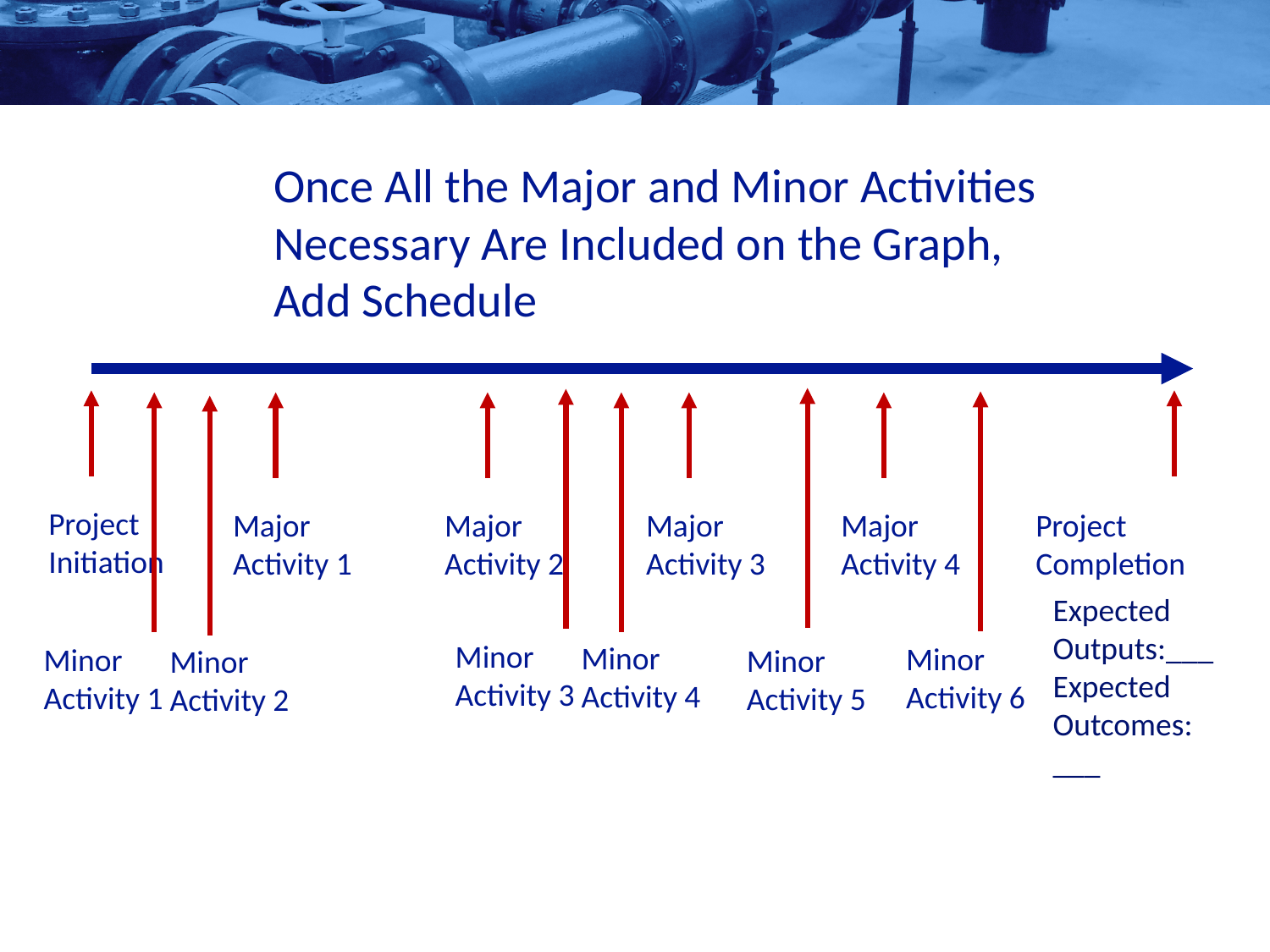

Once All the Major and Minor Activities Necessary Are Included on the Graph, Add Schedule
Project Initiation
Major Activity 1
Major Activity 2
Major Activity 3
Major Activity 4
Project Completion
Expected Outputs:___
Expected Outcomes: ___

Minor Activity 3
Minor Activity 4
Minor Activity 6
Minor Activity 1
Minor Activity 5
Minor Activity 2